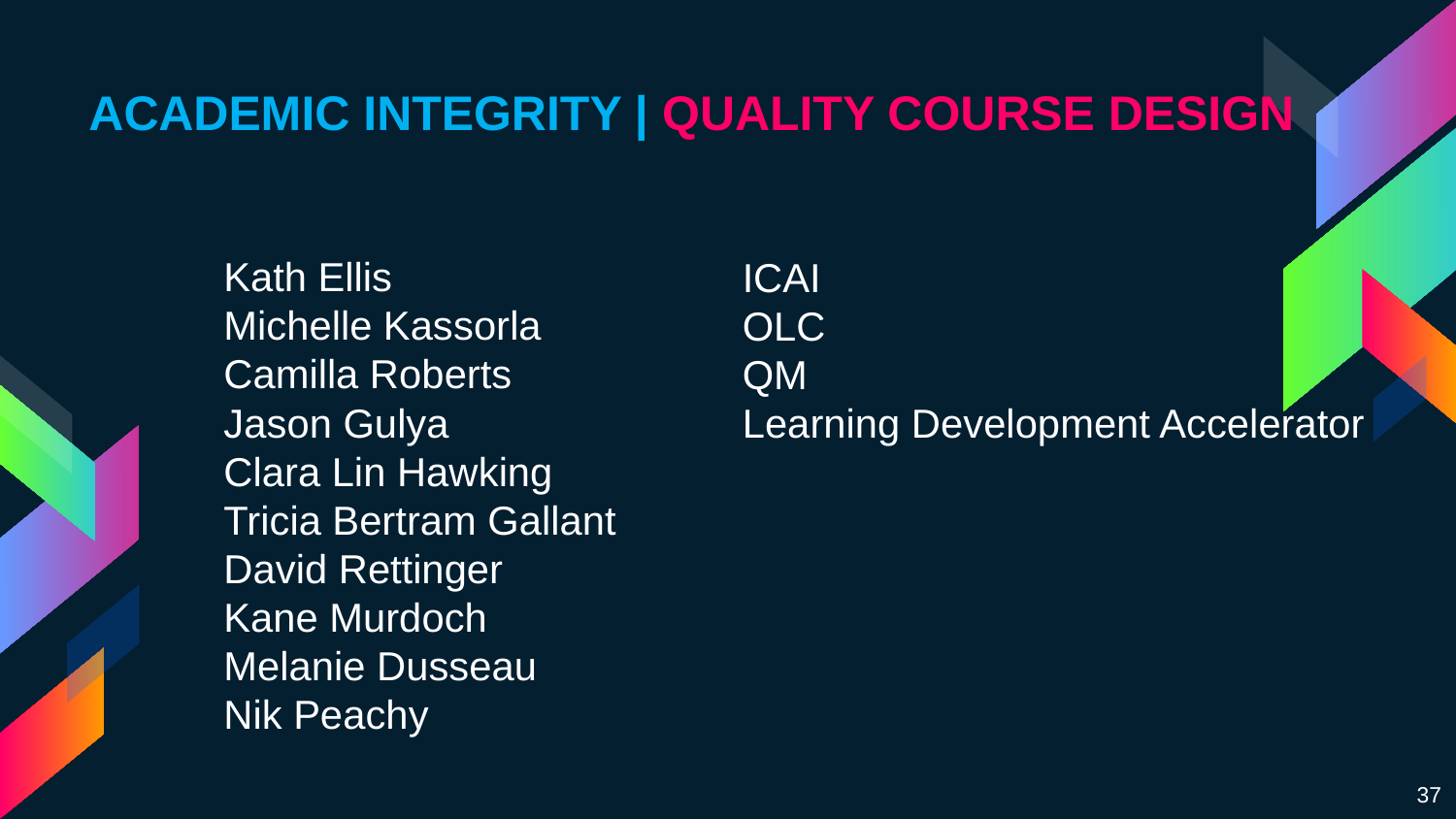

ACADEMIC INTEGRITY | QUALITY COURSE DESIGN
Kath Ellis
Michelle Kassorla
Camilla Roberts
Jason Gulya
Clara Lin Hawking
Tricia Bertram Gallant
David Rettinger
Kane Murdoch
Melanie Dusseau
Nik Peachy
ICAI
OLC
QM
Learning Development Accelerator

37